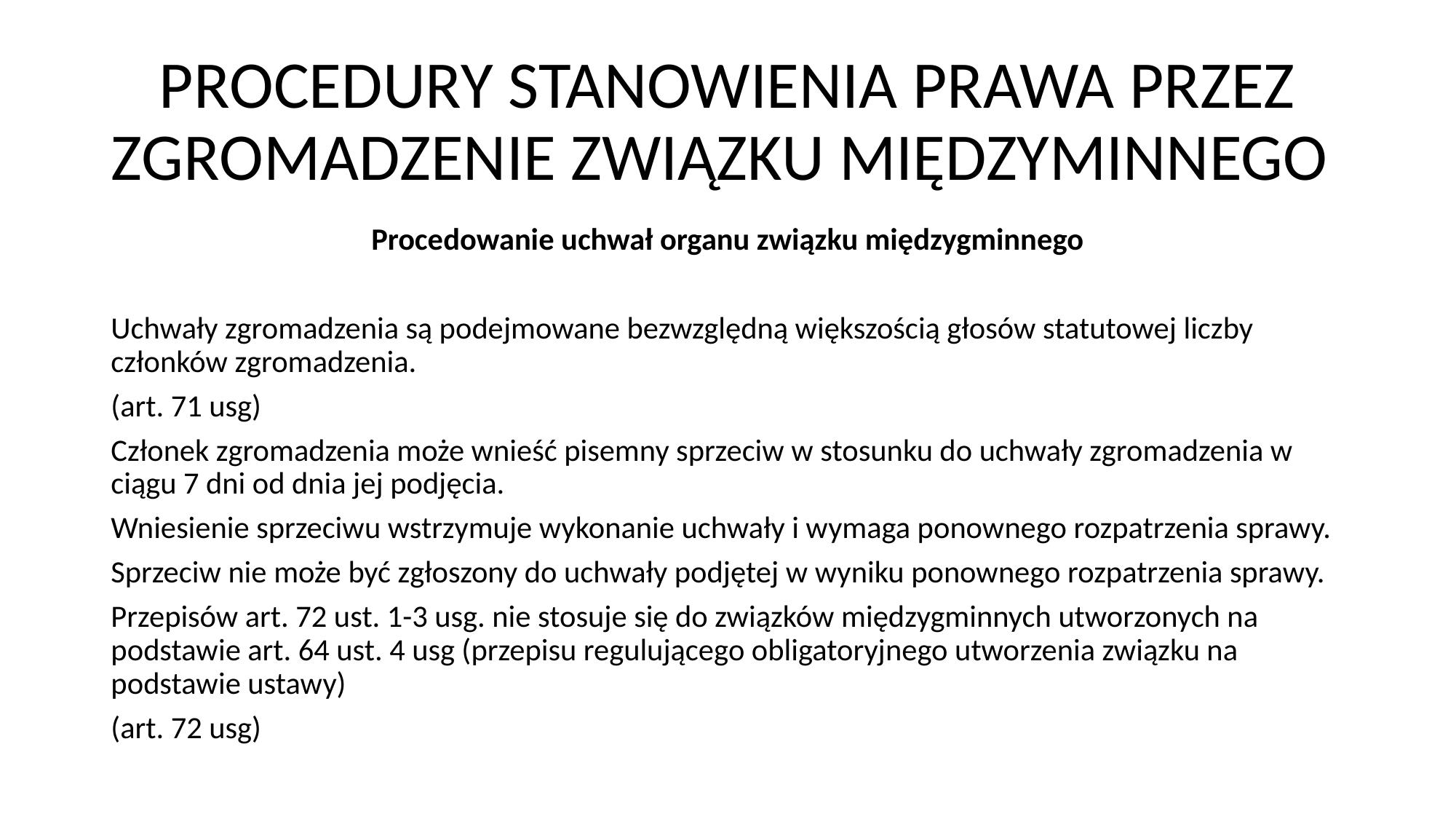

# PROCEDURY STANOWIENIA PRAWA PRZEZ ZGROMADZENIE ZWIĄZKU MIĘDZYMINNEGO
Procedowanie uchwał organu związku międzygminnego

Uchwały zgromadzenia są podejmowane bezwzględną większością głosów statutowej liczby członków zgromadzenia.
(art. 71 usg)
Członek zgromadzenia może wnieść pisemny sprzeciw w stosunku do uchwały zgromadzenia w ciągu 7 dni od dnia jej podjęcia.
Wniesienie sprzeciwu wstrzymuje wykonanie uchwały i wymaga ponownego rozpatrzenia sprawy.
Sprzeciw nie może być zgłoszony do uchwały podjętej w wyniku ponownego rozpatrzenia sprawy.
Przepisów art. 72 ust. 1-3 usg. nie stosuje się do związków międzygminnych utworzonych na podstawie art. 64 ust. 4 usg (przepisu regulującego obligatoryjnego utworzenia związku na podstawie ustawy)
(art. 72 usg)